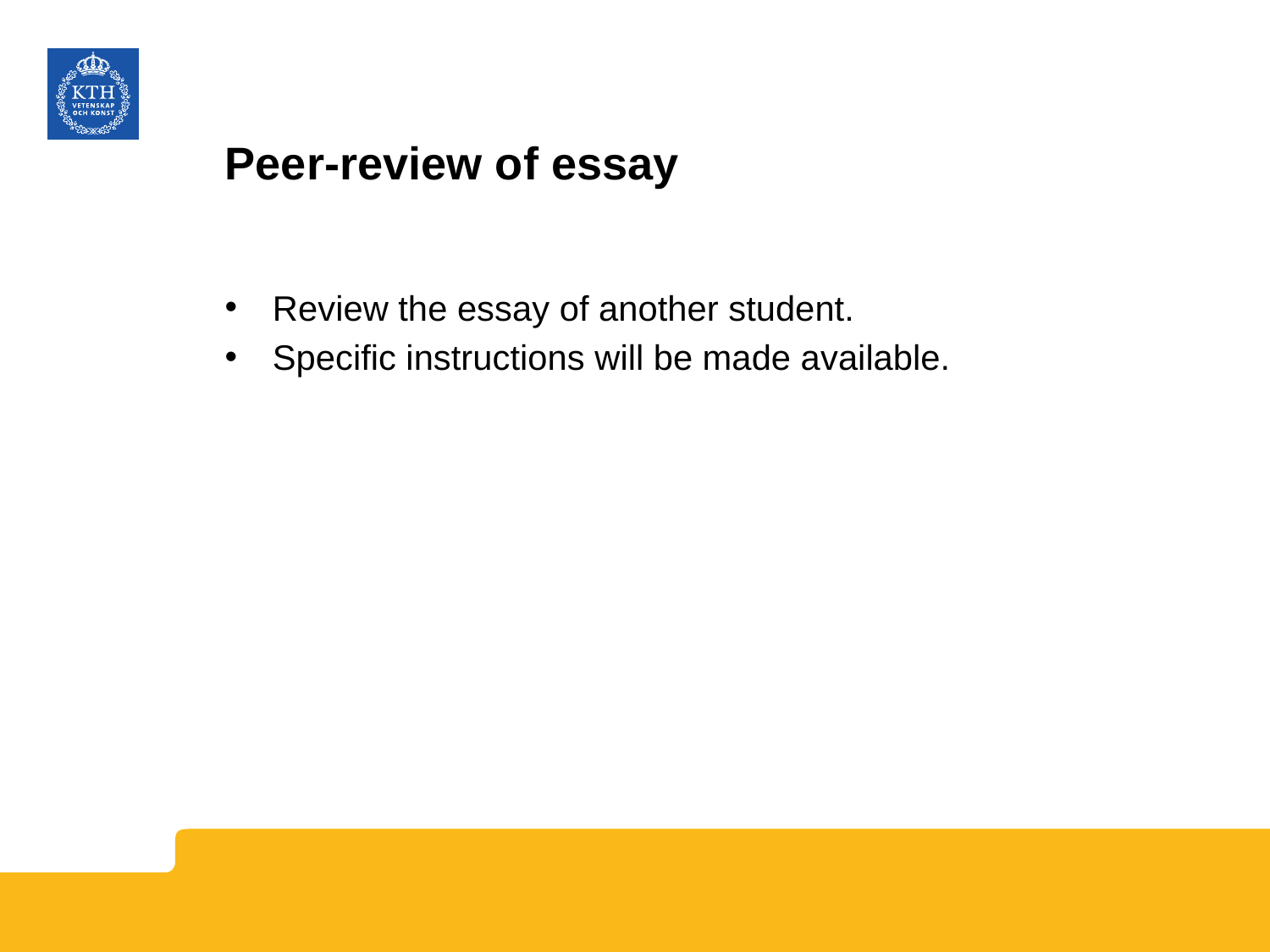

# Peer-review of essay
Review the essay of another student.
Specific instructions will be made available.